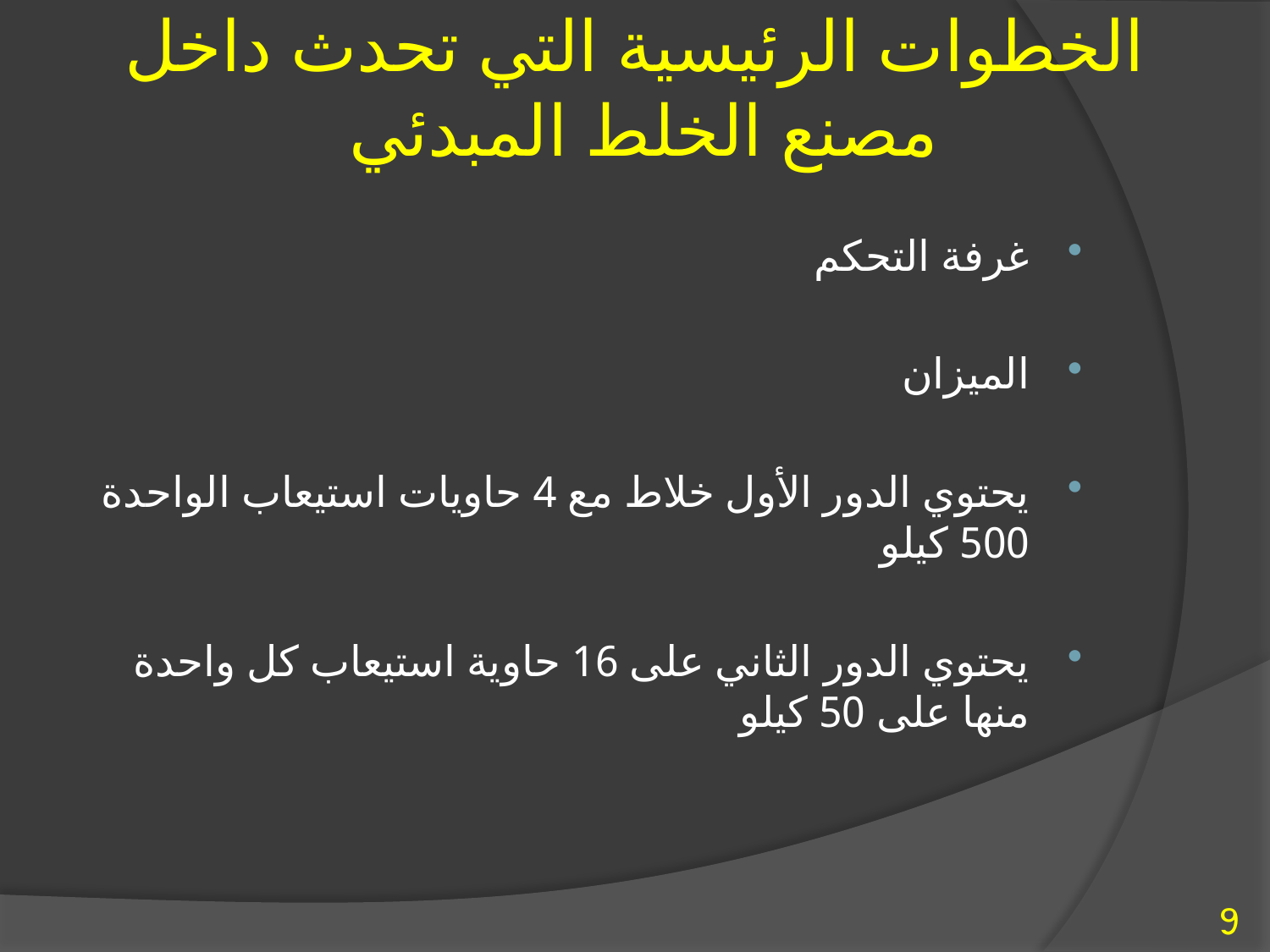

# الخطوات الرئيسية التي تحدث داخل مصنع الخلط المبدئي
غرفة التحكم

الميزان

يحتوي الدور الأول خلاط مع 4 حاويات استيعاب الواحدة 500 كيلو

يحتوي الدور الثاني على 16 حاوية استيعاب كل واحدة منها على 50 كيلو
9